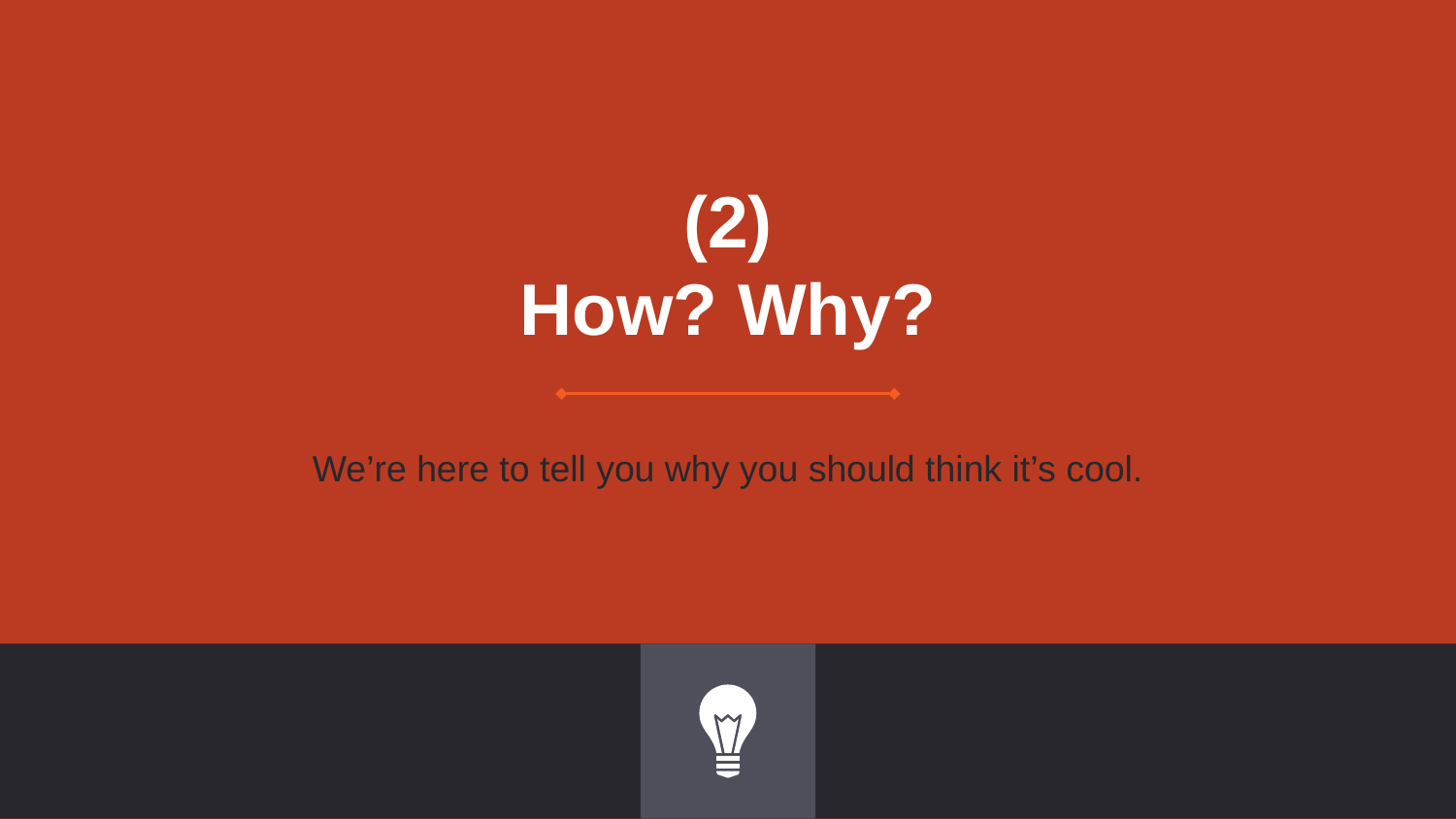

# (2)
How? Why?
We’re here to tell you why you should think it’s cool.